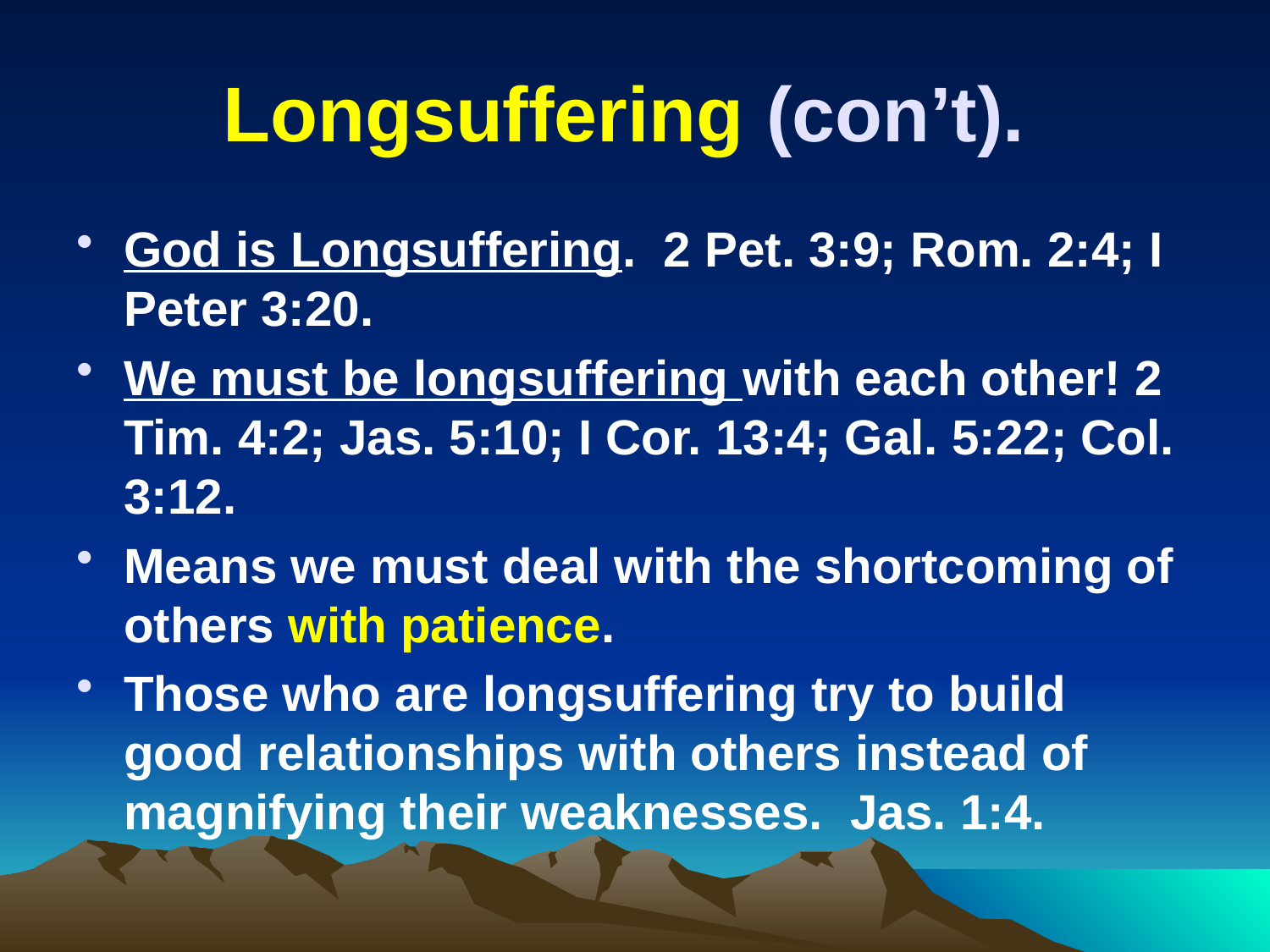

# Longsuffering (con’t).
God is Longsuffering.  2 Pet. 3:9; Rom. 2:4; I Peter 3:20.
We must be longsuffering with each other! 2 Tim. 4:2; Jas. 5:10; I Cor. 13:4; Gal. 5:22; Col. 3:12.
Means we must deal with the shortcoming of others with patience.
Those who are longsuffering try to build good relationships with others instead of magnifying their weaknesses.  Jas. 1:4.